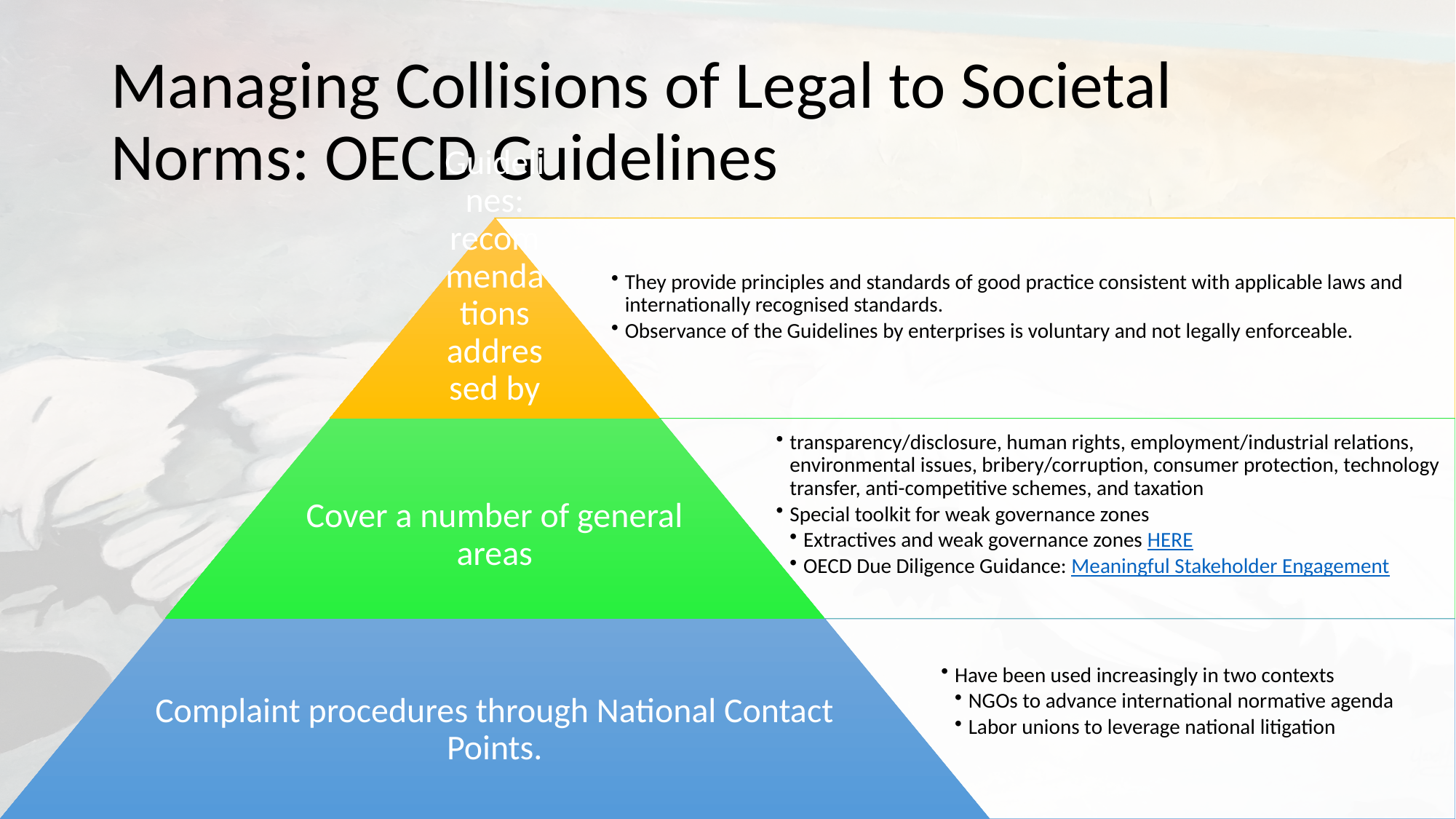

# Managing Collisions of Legal to Societal Norms: OECD Guidelines
They provide principles and standards of good practice consistent with applicable laws and internationally recognised standards.
Observance of the Guidelines by enterprises is voluntary and not legally enforceable.
Guidelines: recommendations addressed by governments to MNEs.
transparency/disclosure, human rights, employment/industrial relations, environmental issues, bribery/corruption, consumer protection, technology transfer, anti-competitive schemes, and taxation
Special toolkit for weak governance zones
Extractives and weak governance zones HERE
OECD Due Diligence Guidance: Meaningful Stakeholder Engagement
Cover a number of general areas
Have been used increasingly in two contexts
NGOs to advance international normative agenda
Labor unions to leverage national litigation
Complaint procedures through National Contact Points.